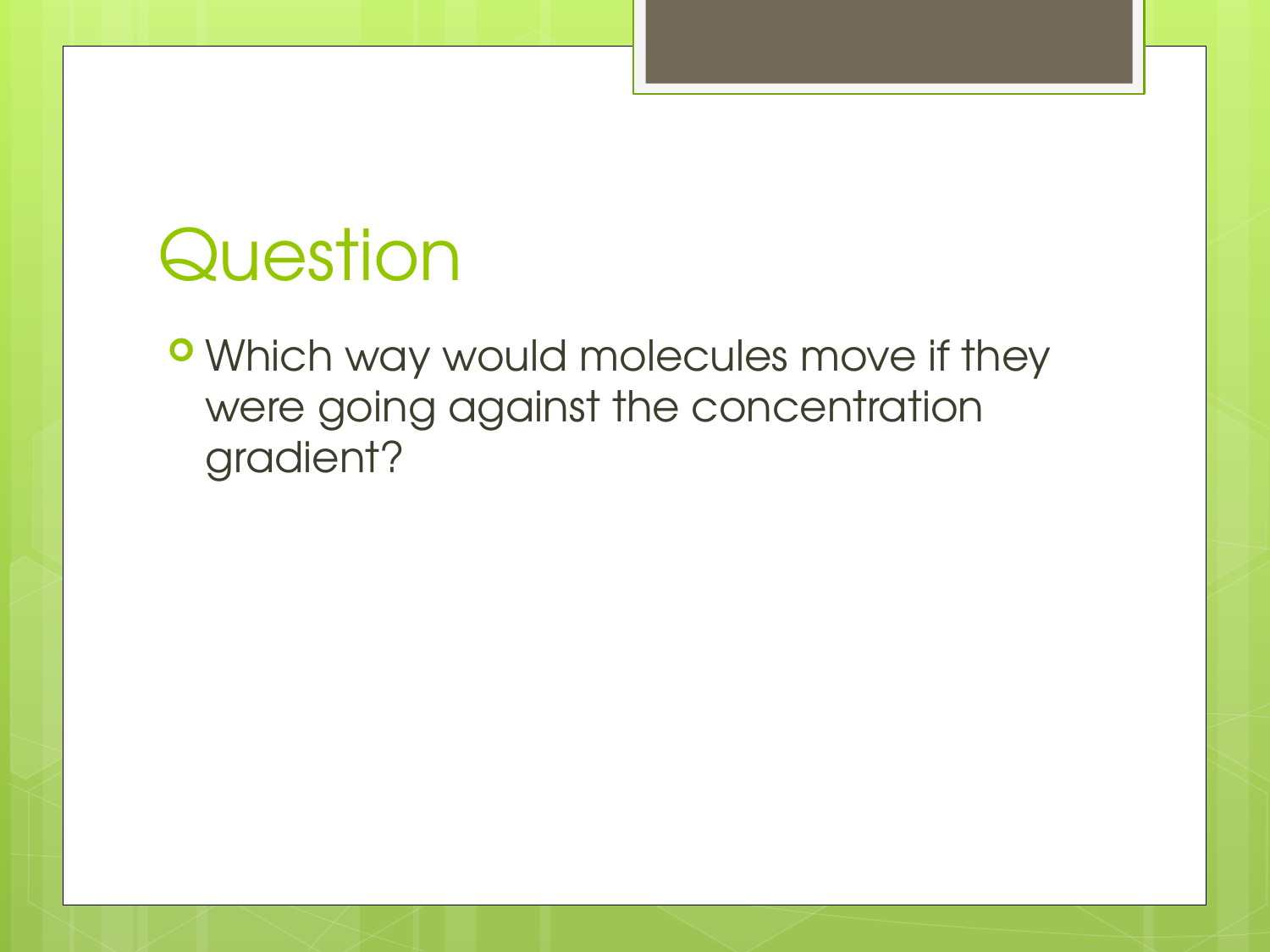

# Question
Which way would molecules move if they were going against the concentration gradient?